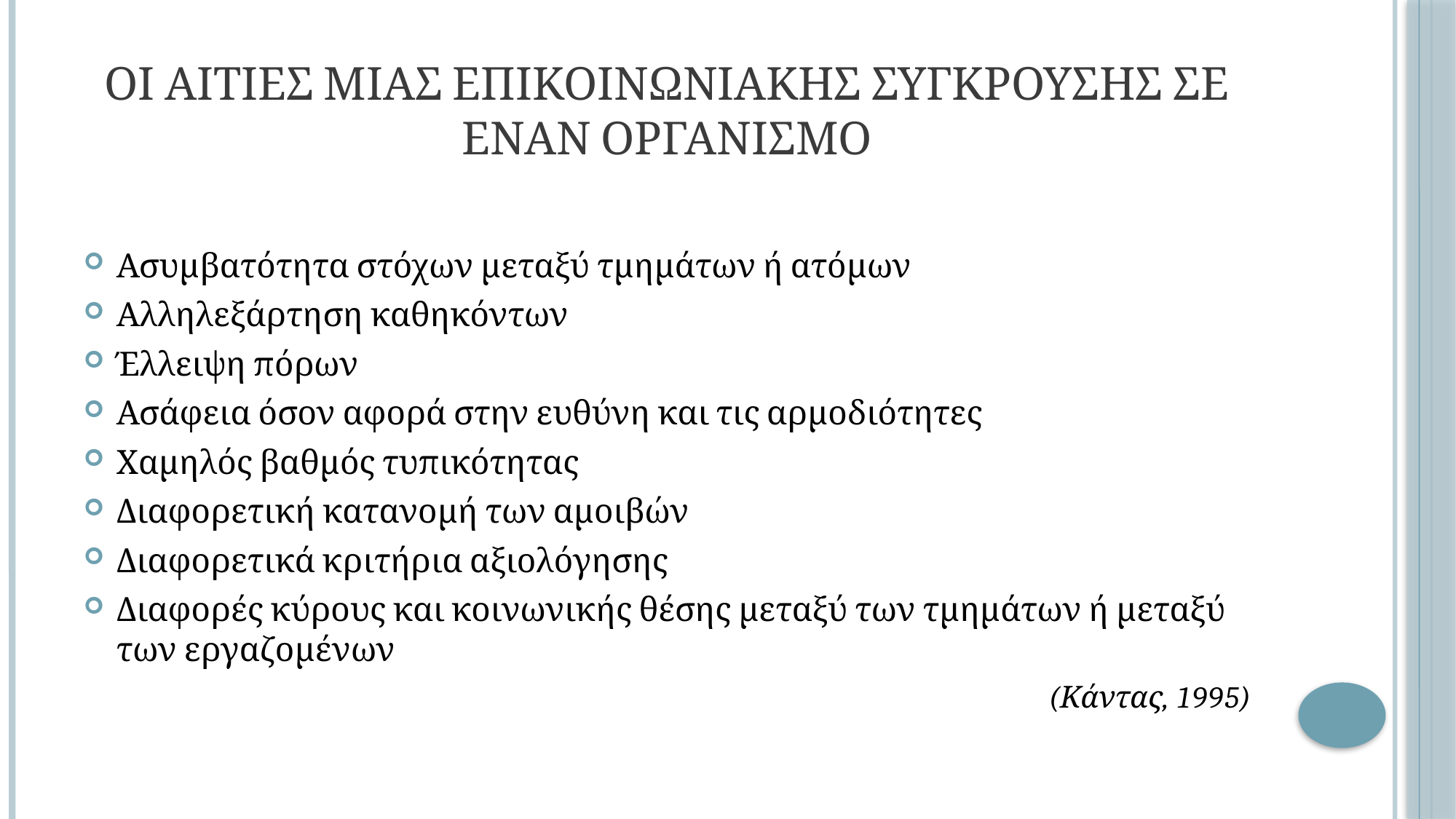

# Οι αιτιεσ μιασ επικοινωνιακησ συγκρουσησ σε εναν οργανισμο
Ασυμβατότητα στόχων μεταξύ τμημάτων ή ατόμων
Αλληλεξάρτηση καθηκόντων
Έλλειψη πόρων
Ασάφεια όσον αφορά στην ευθύνη και τις αρμοδιότητες
Χαμηλός βαθμός τυπικότητας
Διαφορετική κατανομή των αμοιβών
Διαφορετικά κριτήρια αξιολόγησης
Διαφορές κύρους και κοινωνικής θέσης μεταξύ των τμημάτων ή μεταξύ των εργαζομένων
(Κάντας, 1995)